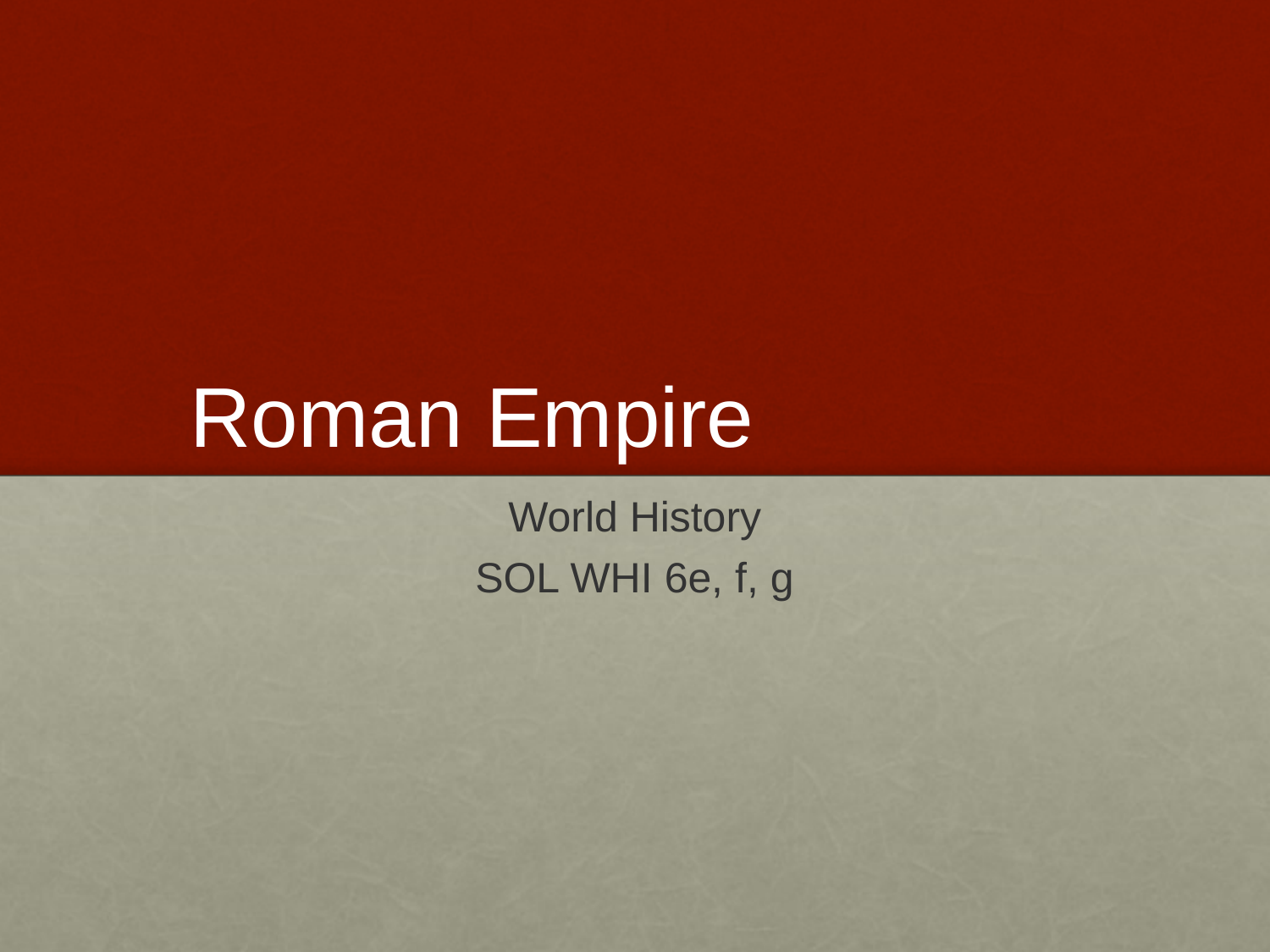

# Roman Empire
World History
SOL WHI 6e, f, g